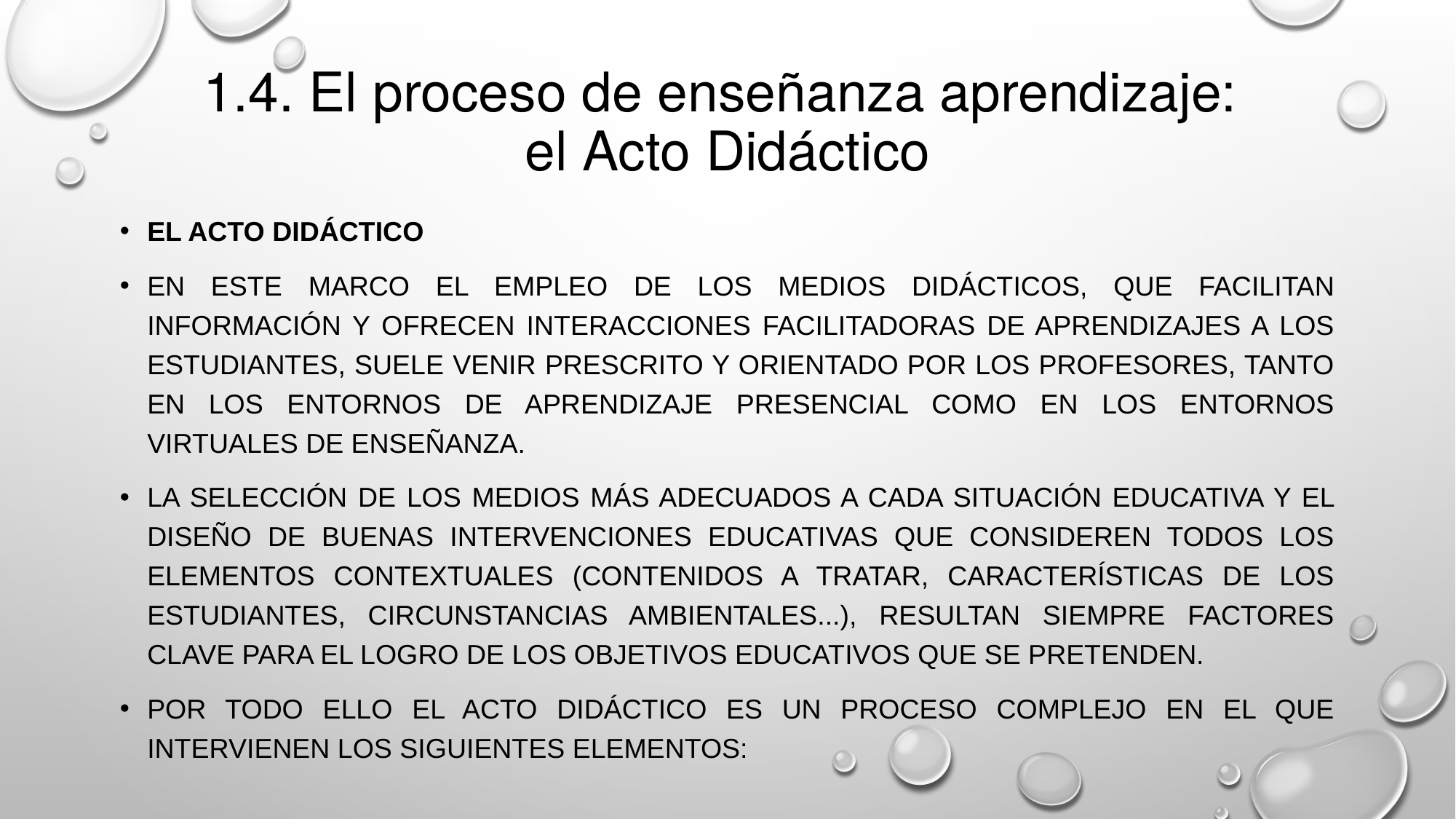

# 1.4. El proceso de enseñanza aprendizaje: el Acto Didáctico
El acto didáctico
En este marco el empleo de los medios didácticos, que facilitan información y ofrecen interacciones facilitadoras de aprendizajes a los estudiantes, suele venir prescrito y orientado por los profesores, tanto en los entornos de aprendizaje presencial como en los entornos virtuales de enseñanza.
La selección de los medios más adecuados a cada situación educativa y el diseño de buenas intervenciones educativas que consideren todos los elementos contextuales (contenidos a tratar, características de los estudiantes, circunstancias ambientales...), resultan siempre factores clave para el logro de los objetivos educativos que se pretenden.
Por todo ello el acto didáctico es un proceso complejo en el que intervienen los siguientes elementos: